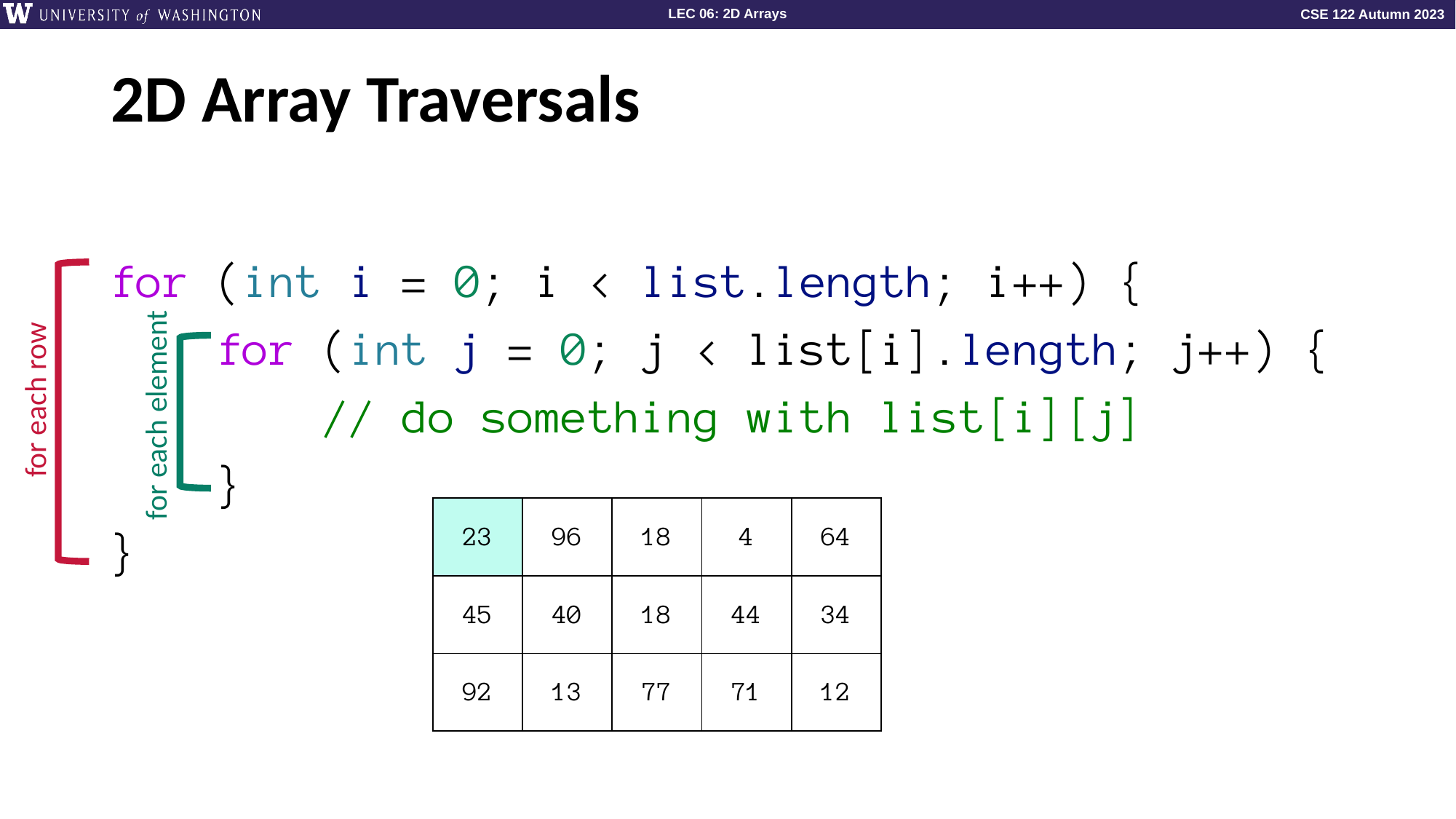

# 2D Array Traversals
for (int i = 0; i < list.length; i++) {
    for (int j = 0; j < list[i].length; j++) {
        // do something with list[i][j]
    }
}

for each row
for each element
| 23 | 96 | 18 | 4 | 64 |
| --- | --- | --- | --- | --- |
| 45 | 40 | 18 | 44 | 34 |
| 92 | 13 | 77 | 71 | 12 |
| 23 | 96 | 18 | 4 | 64 |
| --- | --- | --- | --- | --- |
| 45 | 40 | 18 | 44 | 34 |
| 92 | 13 | 77 | 71 | 12 |